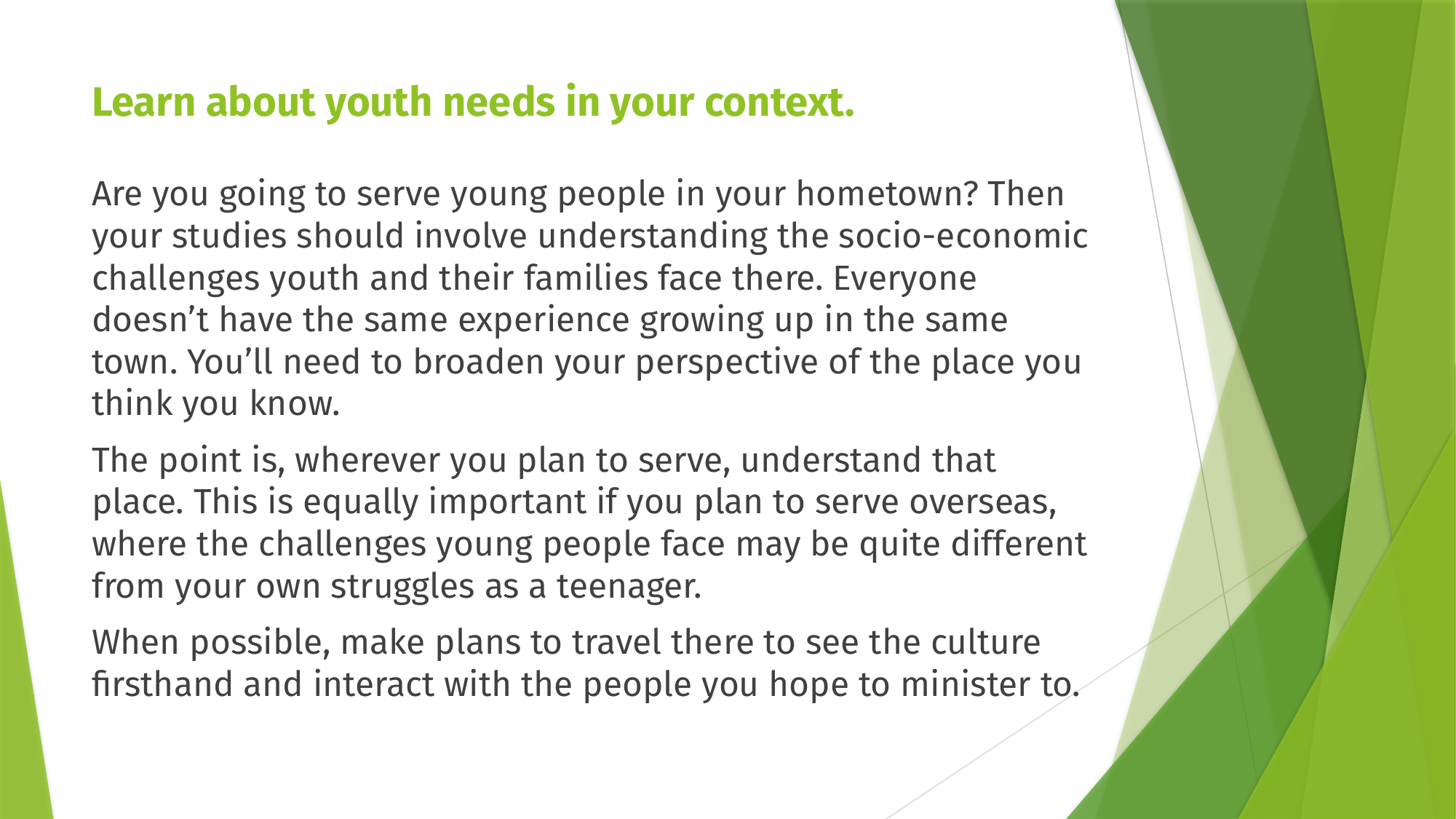

# Learn about youth needs in your context.
Are you going to serve young people in your hometown? Then your studies should involve understanding the socio-economic challenges youth and their families face there. Everyone doesn’t have the same experience growing up in the same town. You’ll need to broaden your perspective of the place you think you know.
The point is, wherever you plan to serve, understand that place. This is equally important if you plan to serve overseas, where the challenges young people face may be quite different from your own struggles as a teenager.
When possible, make plans to travel there to see the culture firsthand and interact with the people you hope to minister to.